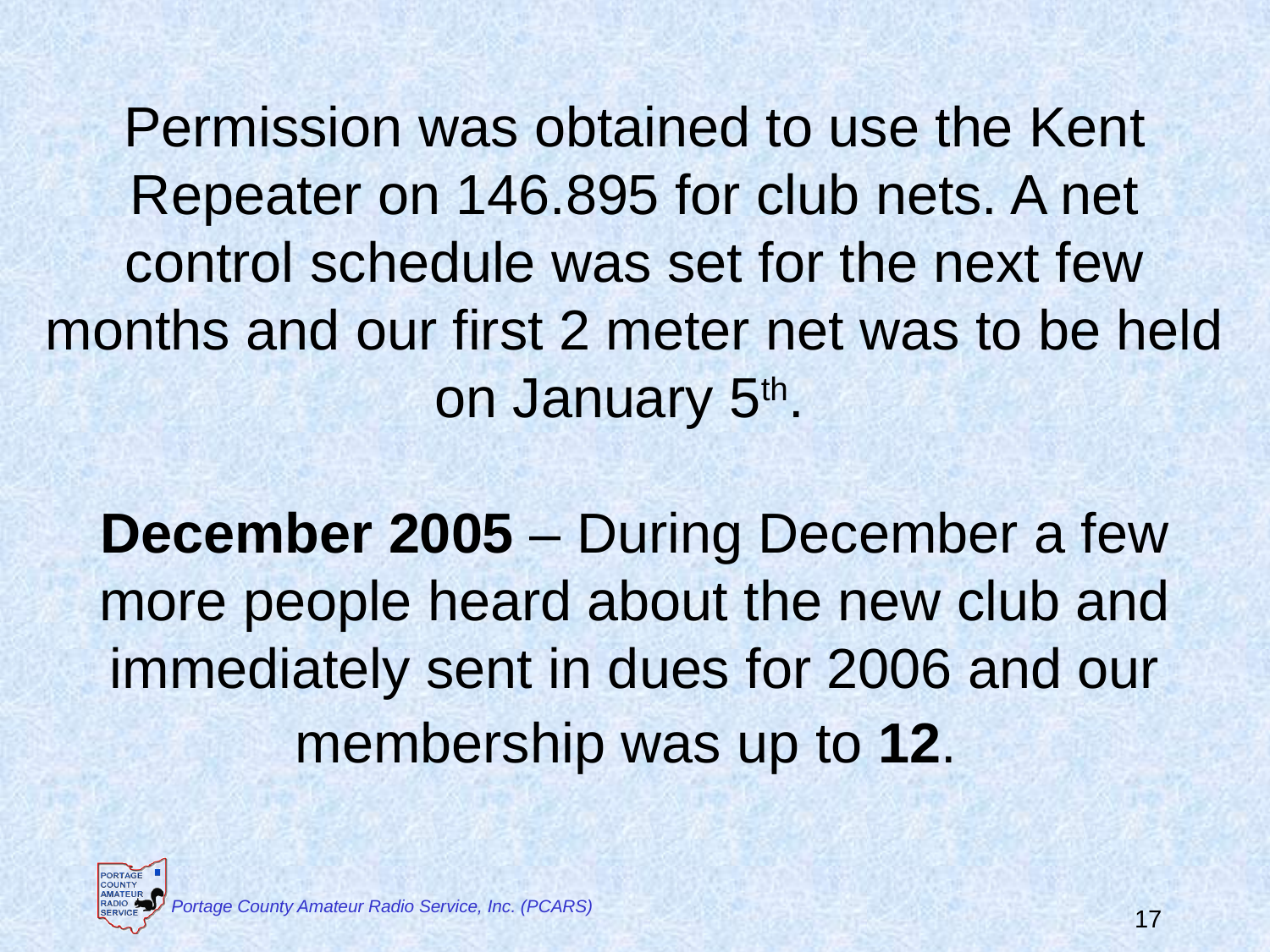

Permission was obtained to use the Kent Repeater on 146.895 for club nets. A net control schedule was set for the next few months and our first 2 meter net was to be held on January 5th.

December 2005 – During December a few more people heard about the new club and immediately sent in dues for 2006 and our membership was up to 12.

             Portage County Amateur Radio Service, Inc. (PCARS)

17